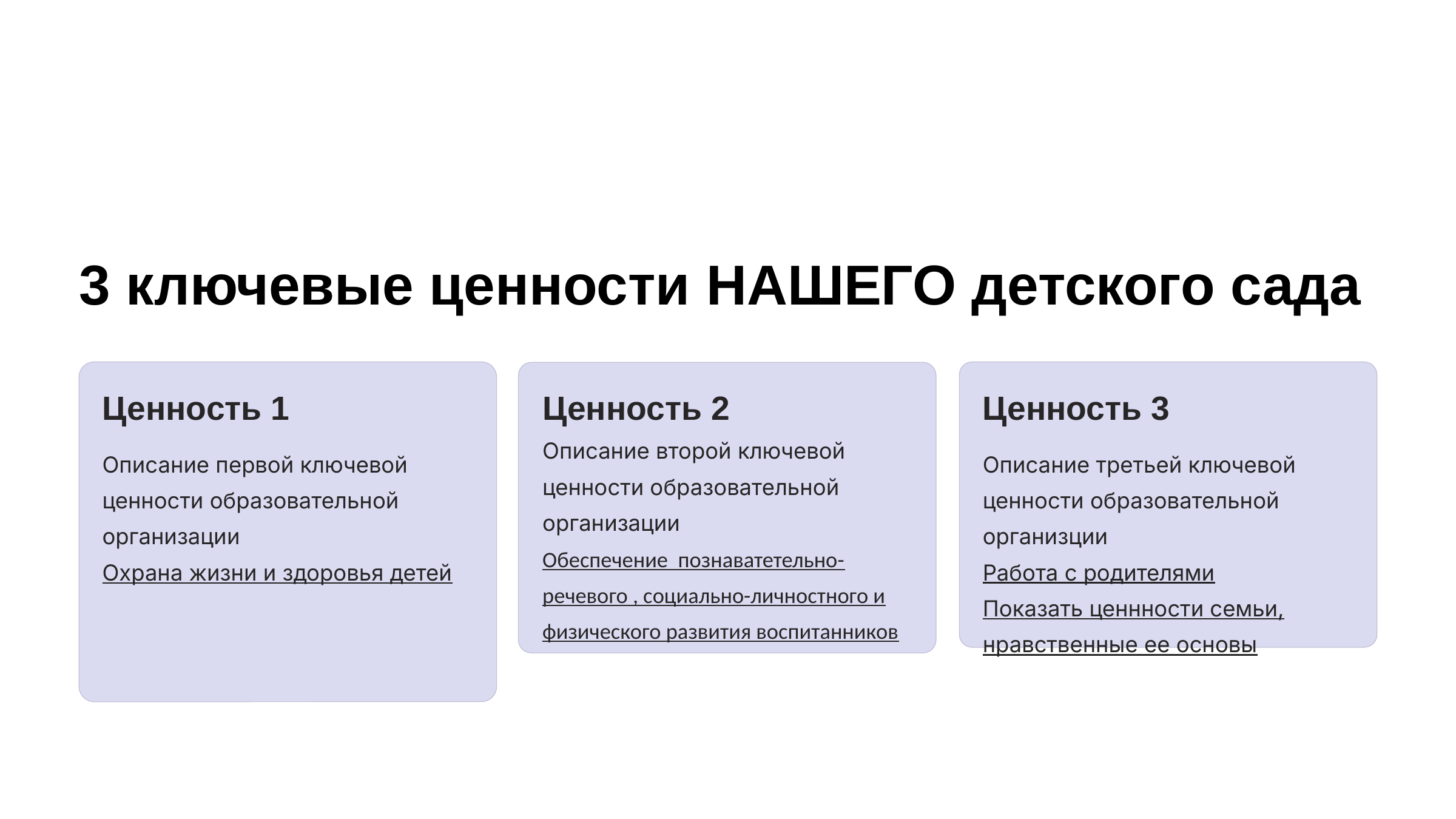

3 ключевые ценности НАШЕГО детского сада

Ценность 1
Ценность 2
Ценность 3
Описание второй ключевой ценности образовательной организации
Обеспечение  познаватетельно-речевого , социально-личностного и физического развития воспитанников
Описание первой ключевой ценности образовательной организации
Охрана жизни и здоровья детей
Описание третьей ключевой ценности образовательной организции
Работа с родителями
Показать ценнности семьи, нравственные ее основы